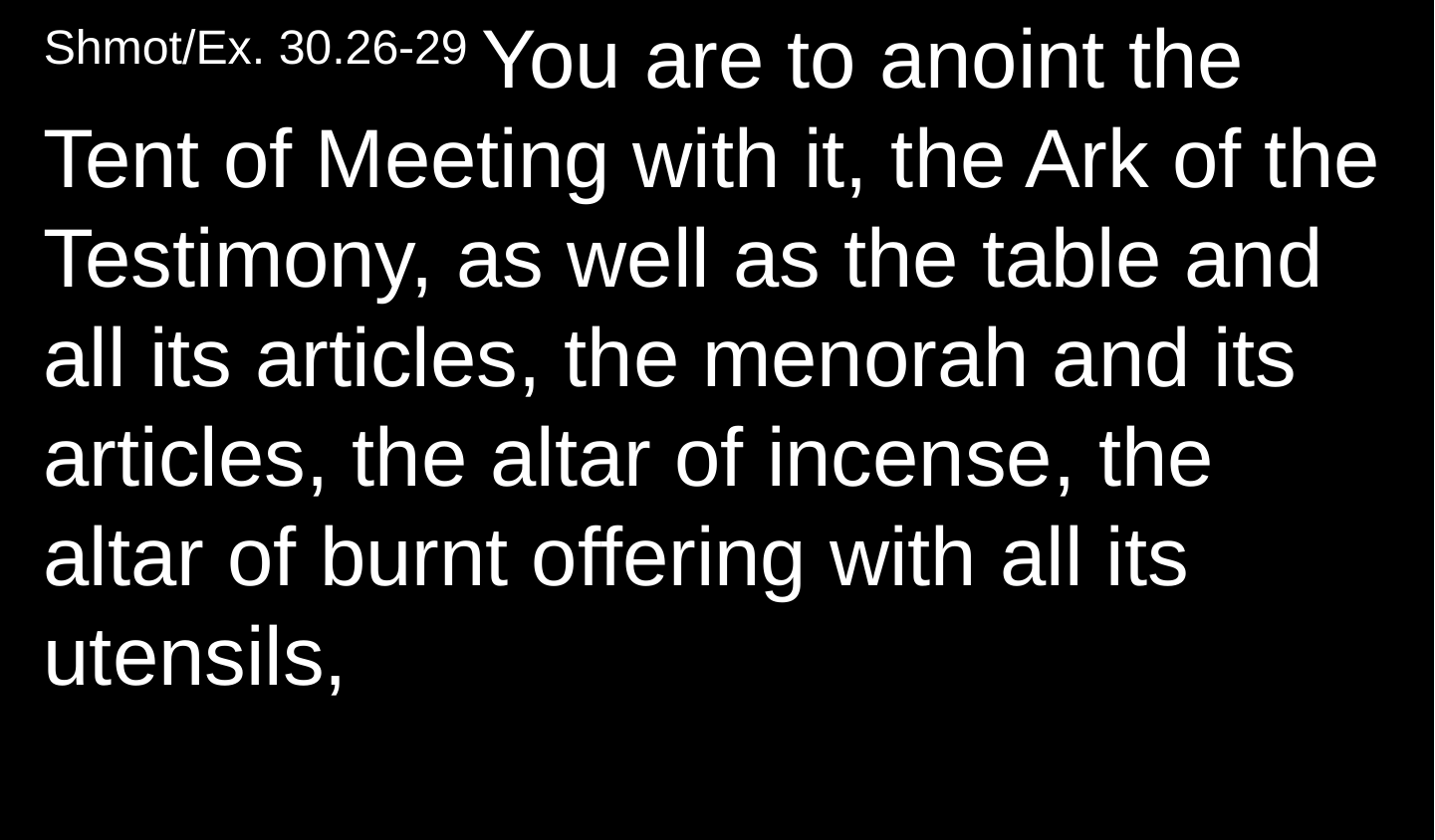

Shmot/Ex. 30.26-29 You are to anoint the Tent of Meeting with it, the Ark of the Testimony, as well as the table and all its articles, the menorah and its articles, the altar of incense, the altar of burnt offering with all its utensils,